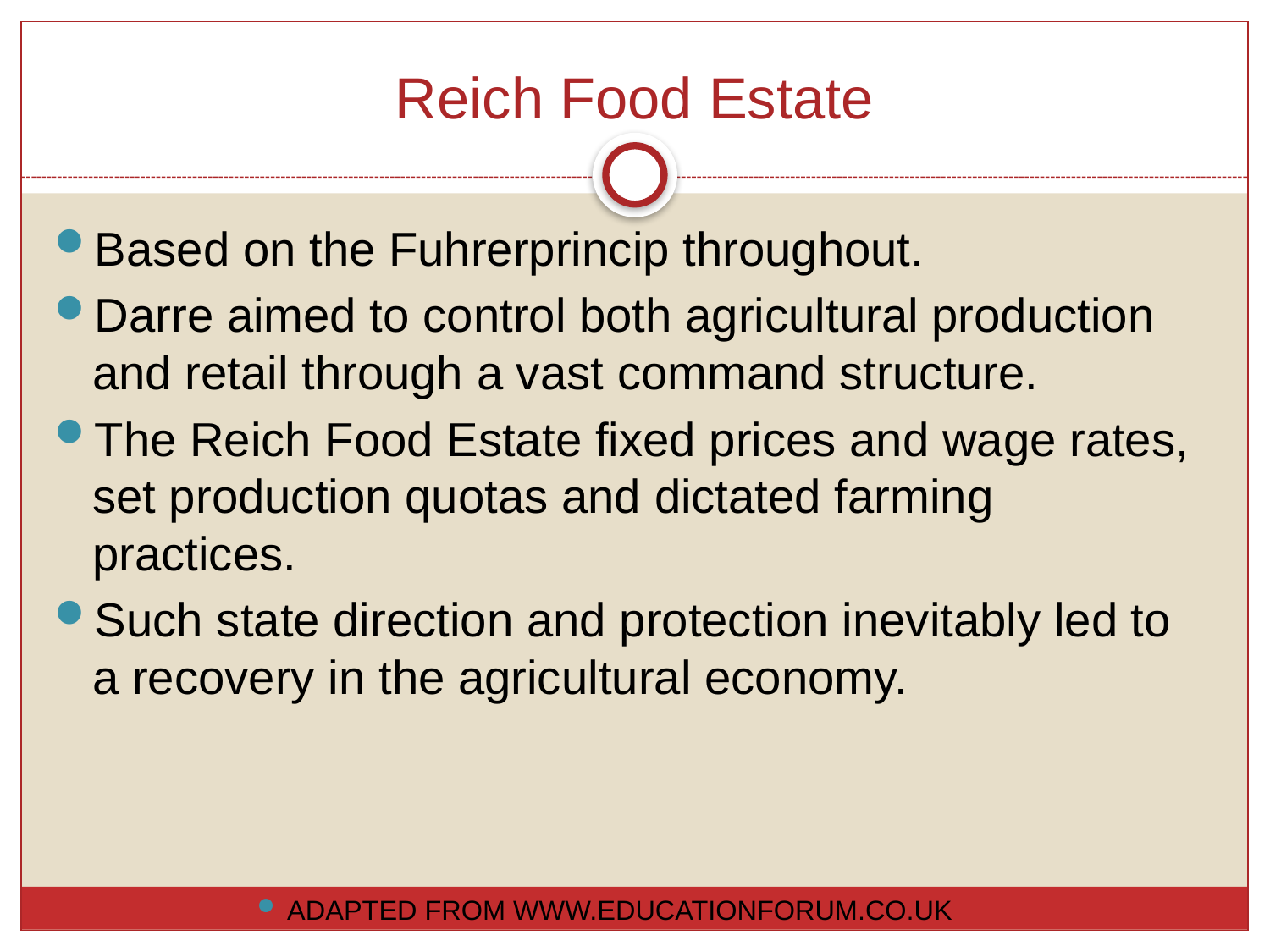

# Reich Food Estate
Based on the Fuhrerprincip throughout.
Darre aimed to control both agricultural production and retail through a vast command structure.
The Reich Food Estate fixed prices and wage rates, set production quotas and dictated farming practices.
Such state direction and protection inevitably led to a recovery in the agricultural economy.

ADAPTED FROM WWW.EDUCATIONFORUM.CO.UK